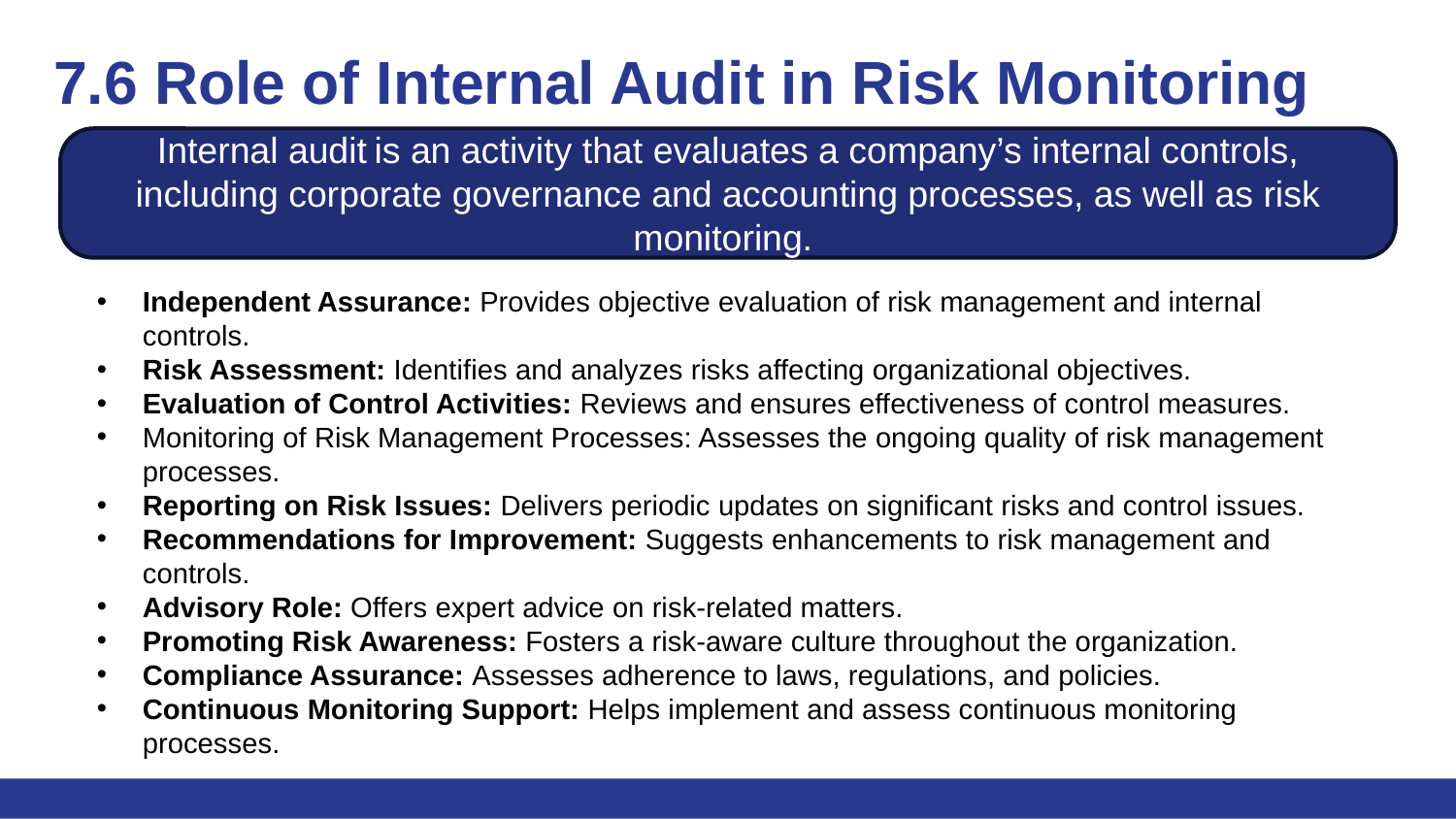

# 7.6 Role of Internal Audit in Risk Monitoring
Internal audit is an activity that evaluates a company’s internal controls, including corporate governance and accounting processes, as well as risk monitoring.
Independent Assurance: Provides objective evaluation of risk management and internal controls.
Risk Assessment: Identifies and analyzes risks affecting organizational objectives.
Evaluation of Control Activities: Reviews and ensures effectiveness of control measures.
Monitoring of Risk Management Processes: Assesses the ongoing quality of risk management processes.
Reporting on Risk Issues: Delivers periodic updates on significant risks and control issues.
Recommendations for Improvement: Suggests enhancements to risk management and controls.
Advisory Role: Offers expert advice on risk-related matters.
Promoting Risk Awareness: Fosters a risk-aware culture throughout the organization.
Compliance Assurance: Assesses adherence to laws, regulations, and policies.
Continuous Monitoring Support: Helps implement and assess continuous monitoring processes.